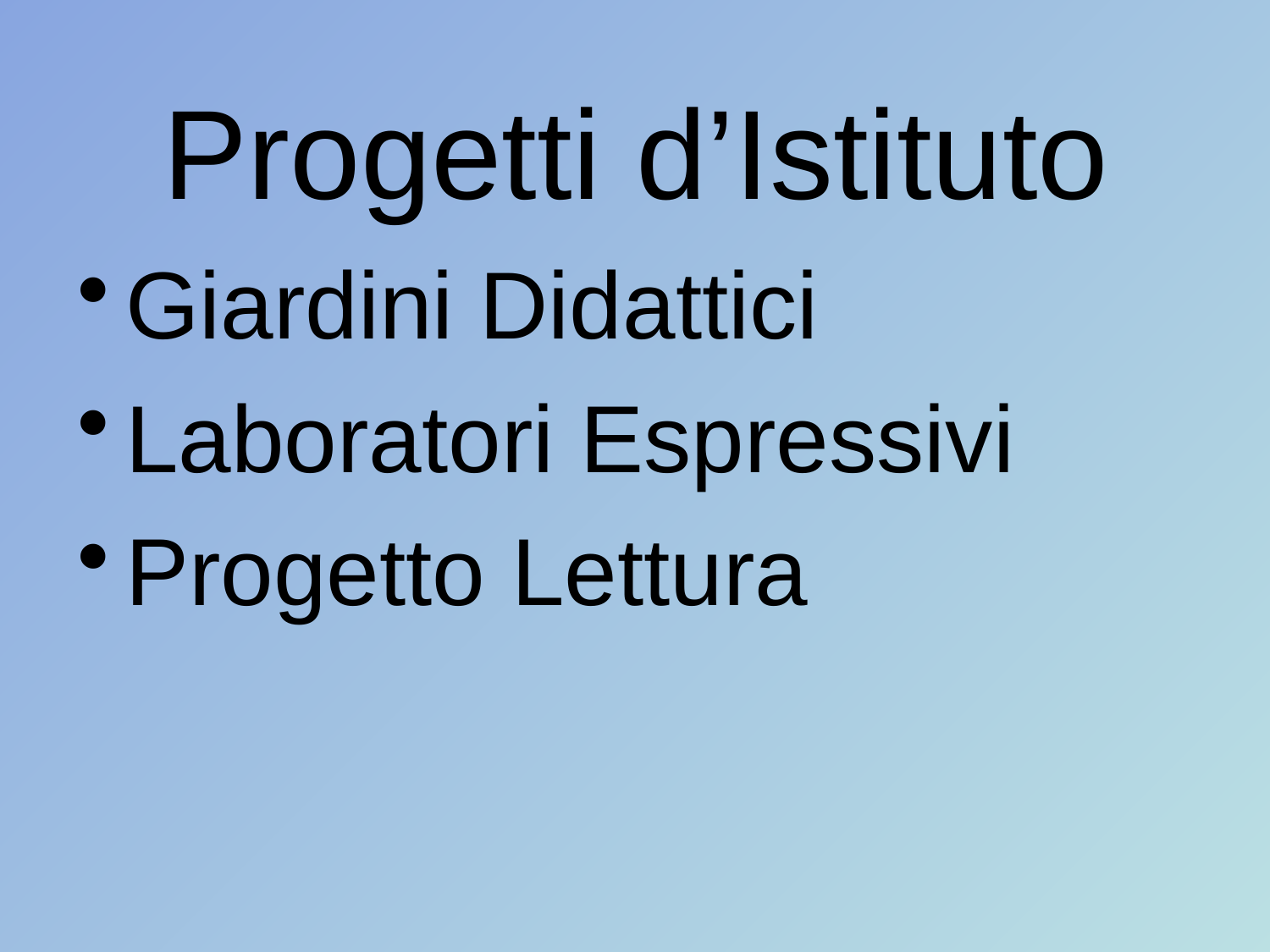

Progetti d’Istituto
Giardini Didattici
Laboratori Espressivi
Progetto Lettura